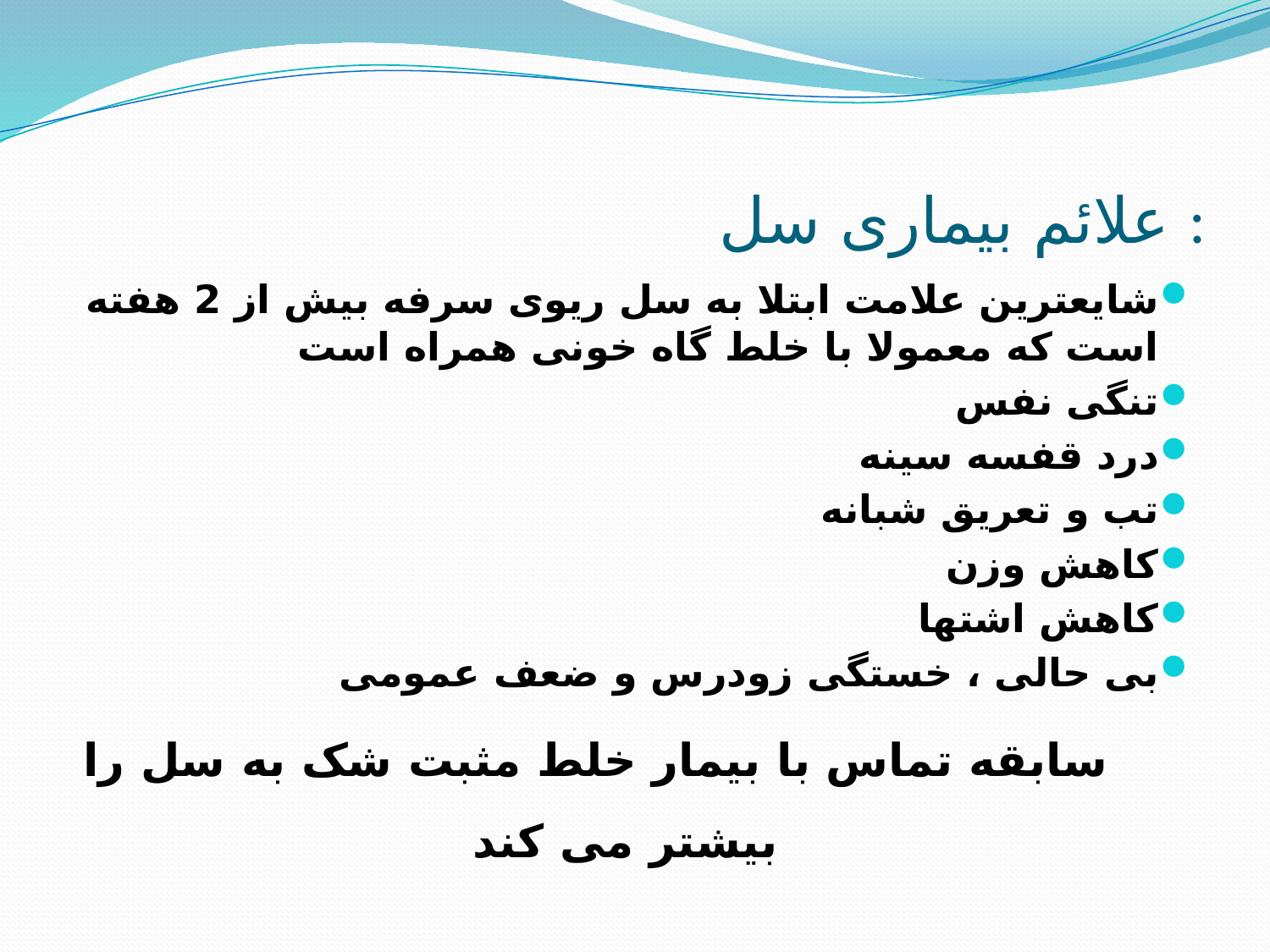

# علائم بیماری سل :
شایعترین علامت ابتلا به سل ریوی سرفه بیش از 2 هفته است که معمولا با خلط گاه خونی همراه است
تنگی نفس
درد قفسه سینه
تب و تعریق شبانه
کاهش وزن
کاهش اشتها
بی حالی ، خستگی زودرس و ضعف عمومی
     سابقه تماس با بیمار خلط مثبت شک به سل را بیشتر می کند